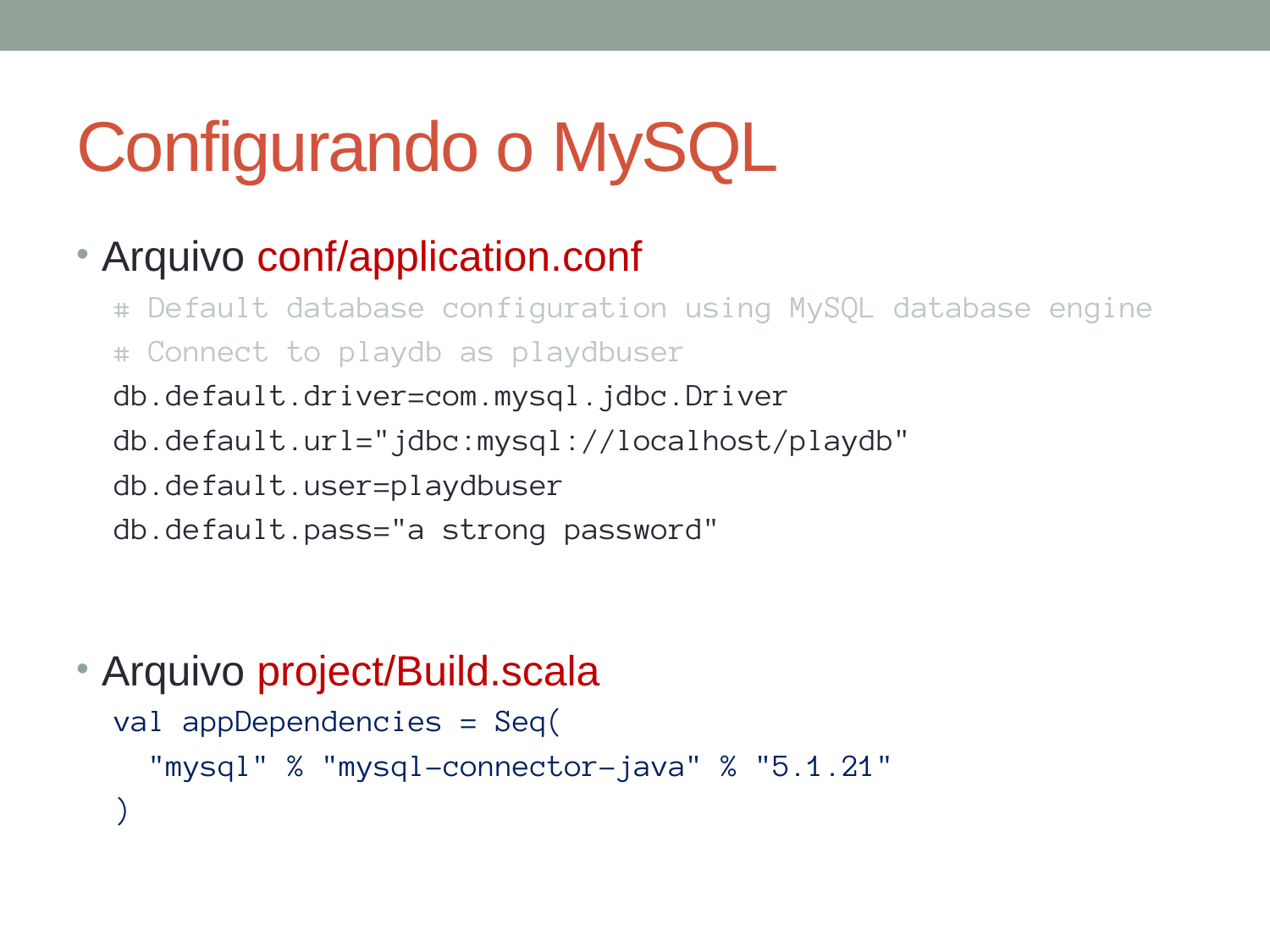

# Configurando o MySQL
Arquivo conf/application.conf
# Default database configuration using MySQL database engine
# Connect to playdb as playdbuser
db.default.driver=com.mysql.jdbc.Driver
db.default.url="jdbc:mysql://localhost/playdb"
db.default.user=playdbuser
db.default.pass="a strong password"

Arquivo project/Build.scala
val appDependencies = Seq(
  "mysql" % "mysql-connector-java" % "5.1.21"
)